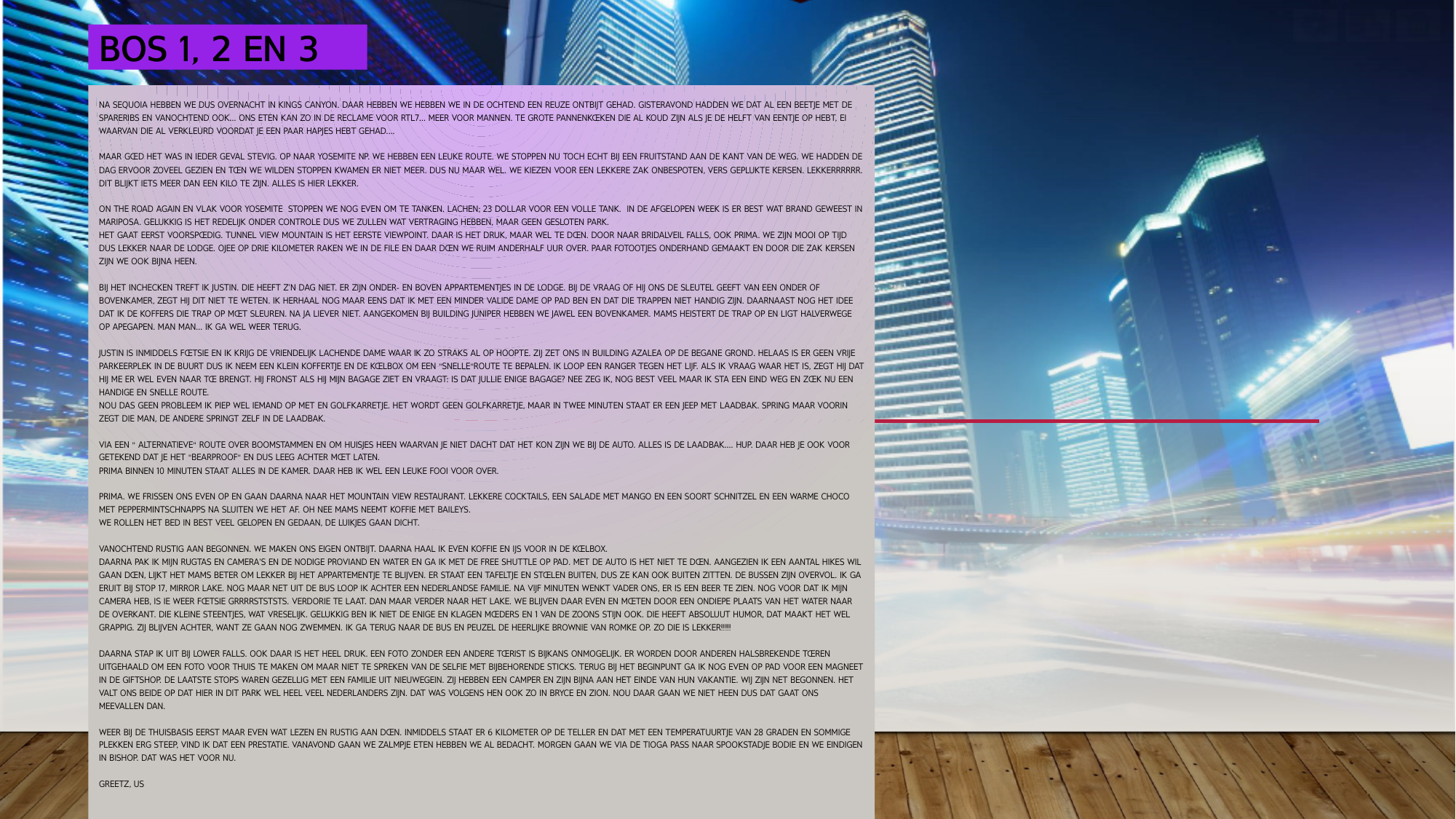

# Bos 1, 2 en 3
Na Sequoia hebben we dus overnacht in Kings Canyon. Daar hebben we hebben we in de ochtend een reuze ontbijt gehad. Gisteravond hadden we dat al een beetje met de spareribs en vanochtend ook... Ons eten kan zo in de reclame voor RTL7... Meer voor mannen. Te grote pannenkoeken die al koud zijn als je de helft van eentje op hebt, ei waarvan die al verkleurd voordat je een paar hapjes hebt gehad....
Maar goed het was in ieder geval stevig. Op naar Yosemite NP. We hebben een leuke route. We stoppen nu toch echt bij een fruitstand aan de kant van de weg. We hadden de dag ervoor zoveel gezien en toen we wilden stoppen kwamen er niet meer. Dus nu maar wel. We kiezen voor een lekkere zak onbespoten, vers geplukte kersen. Lekkerrrrrr. Dit blijkt iets meer dan een kilo te zijn. Alles is hier lekker.
On the road again en vlak voor Yosemite  stoppen we nog even om te tanken. Lachen; 23 dollar voor een volle tank.  In de afgelopen week is er best wat brand geweest in Mariposa. Gelukkig is het redelijk onder controle dus we zullen wat vertraging hebben, maar geen gesloten park.
Het gaat eerst voorspoedig. Tunnel View Mountain is het eerste viewpoint. Daar is het druk, maar wel te doen. Door naar Bridalveil Falls, ook prima. We zijn mooi op tijd dus lekker naar de Lodge. Ojee op drie kilometer raken we in de file en daar doen we ruim anderhalf uur over. Paar fotootjes onderhand gemaakt en door die zak kersen zijn we ook bijna heen.
Bij het inchecken treft ik Justin. Die heeft z'n dag niet. Er zijn onder- en boven appartementjes in de lodge. Bij de vraag of hij ons de sleutel geeft van een onder of bovenkamer, zegt hij dit niet te weten. Ik herhaal nog maar eens dat ik met een minder valide dame op pad ben en dat die trappen niet handig zijn. Daarnaast nog het idee dat ik de koffers die trap op moet sleuren. Na ja liever niet. Aangekomen bij Building Juniper hebben we jawel een bovenkamer. Mams heistert de trap op en ligt halverwege op apegapen. Man man... Ik ga wel weer terug.
Justin is inmiddels foetsie en ik krijg de vriendelijk lachende dame waar ik zo straks al op hoopte. Zij zet ons in Building Azalea op de begane grond. Helaas is er geen vrije parkeerplek in de buurt dus ik neem een klein koffertje en de koelbox om een "snelle"route te bepalen. Ik loop een ranger tegen het lijf. Als ik vraag waar het is, zegt hij dat hij me er wel even naar toe brengt. Hij fronst als hij mijn bagage ziet en vraagt: is dat jullie enige bagage? Nee zeg ik, nog best veel maar ik sta een eind weg en zoek nu een handige en snelle route.
Nou das geen probleem ik piep wel iemand op met en golfkarretje. Het wordt geen golfkarretje, maar in twee minuten staat er een Jeep met laadbak. Spring maar voorin zegt die man, de andere springt zelf in de laadbak.
Via een " alternatieve" route over boomstammen en om huisjes heen waarvan je niet dacht dat het kon zijn we bij de auto. Alles is de laadbak.... Hup. Daar heb je ook voor getekend dat je het "bearproof" en dus leeg achter moet laten.
Prima binnen 10 minuten staat alles in de kamer. Daar heb ik wel een leuke fooi voor over.
Prima. We frissen ons even op en gaan daarna naar het Mountain view restaurant. Lekkere cocktails, een salade met mango en een soort schnitzel en een warme choco met peppermintschnapps na sluiten we het af. Oh nee mams neemt koffie met Baileys.
We rollen het bed in best veel gelopen en gedaan, de luikjes gaan dicht.
Vanochtend rustig aan begonnen. We maken ons eigen ontbijt. Daarna haal ik even koffie en ijs voor in de koelbox.
Daarna pak ik mijn rugtas en camera's en de nodige proviand en water en ga ik met de free shuttle op pad. Met de auto is het niet te doen. Aangezien ik een aantal hikes wil gaan doen, lijkt het mams beter om lekker bij het appartementje te blijven. Er staat een tafeltje en stoelen buiten, dus ze kan ook buiten zitten. De bussen zijn overvol. Ik ga eruit bij stop 17, Mirror Lake. Nog maar net uit de bus loop ik achter een Nederlandse familie. Na vijf minuten wenkt vader ons, er is een beer te zien. Nog voor dat ik mijn camera heb, is ie weer foetsie grrrrstststs. Verdorie te laat. Dan maar verder naar het Lake. We blijven daar even en moeten door een ondiepe plaats van het water naar de overkant. Die kleine steentjes, wat vreselijk. Gelukkig ben ik niet de enige en klagen moeders en 1 van de zoons Stijn ook. Die heeft absoluut humor, dat maakt het wel grappig. Zij blijven achter, want ze gaan nog zwemmen. Ik ga terug naar de bus en peuzel de heerlijke brownie van Romke op. Zo die is lekker!!!!!
Daarna stap ik uit bij Lower Falls. Ook daar is het heel druk. Een foto zonder een andere toerist is bijkans onmogelijk. Er worden door anderen halsbrekende toeren uitgehaald om een foto voor thuis te maken om maar niet te spreken van de selfie met bijbehorende sticks. Terug bij het beginpunt ga ik nog even op pad voor een magneet in de giftshop. De laatste stops waren gezellig met een familie uit Nieuwegein. Zij hebben een camper en zijn bijna aan het einde van hun vakantie. Wij zijn net begonnen. Het valt ons beide op dat hier in dit park wel heel veel Nederlanders zijn. Dat was volgens hen ook zo in Bryce en Zion. Nou daar gaan we niet heen dus dat gaat ons meevallen dan.
Weer bij de thuisbasis eerst maar even wat lezen en rustig aan doen. Inmiddels staat er 6 kilometer op de teller en dat met een temperatuurtje van 28 graden en sommige plekken erg steep, vind ik dat een prestatie. Vanavond gaan we zalmpje eten hebben we al bedacht. Morgen gaan we via de Tioga Pass naar spookstadje Bodie en we eindigen in Bishop. Dat was het voor nu.
Greetz, us